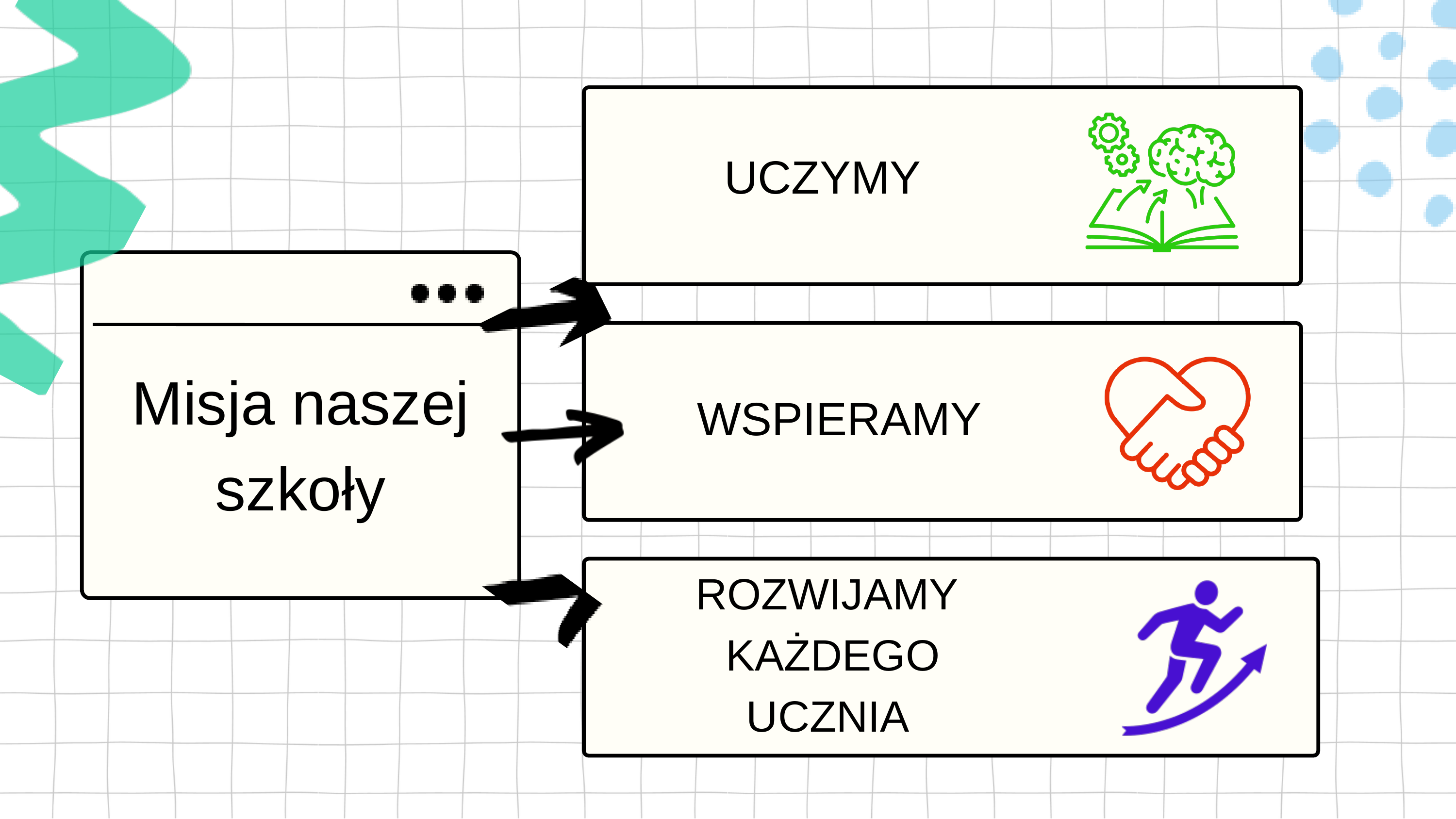

UCZYMY

Misja naszej szkoły

WSPIERAMY

ROZWIJAMY
KAŻDEGO
UCZNIA